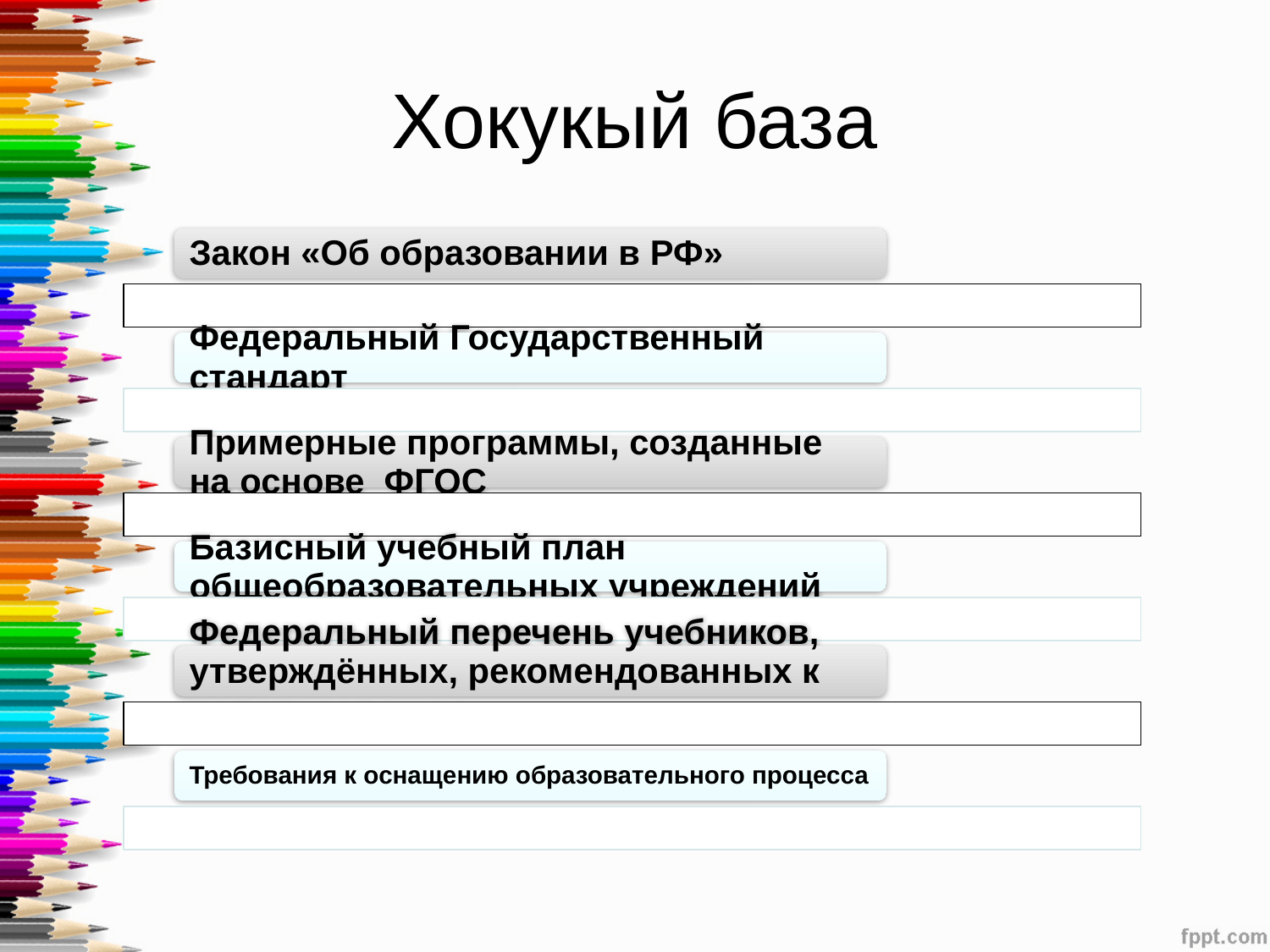

# Хокукый база
Закон «Об образовании в РФ»
Федеральный Государственный стандарт
Базисный учебный план общеобразовательных учреждений
Требования к оснащению образовательного процесса
Примерные программы, созданные на основе  ФГОС
Федеральный перечень учебников, утверждённых, рекомендованных к использованию